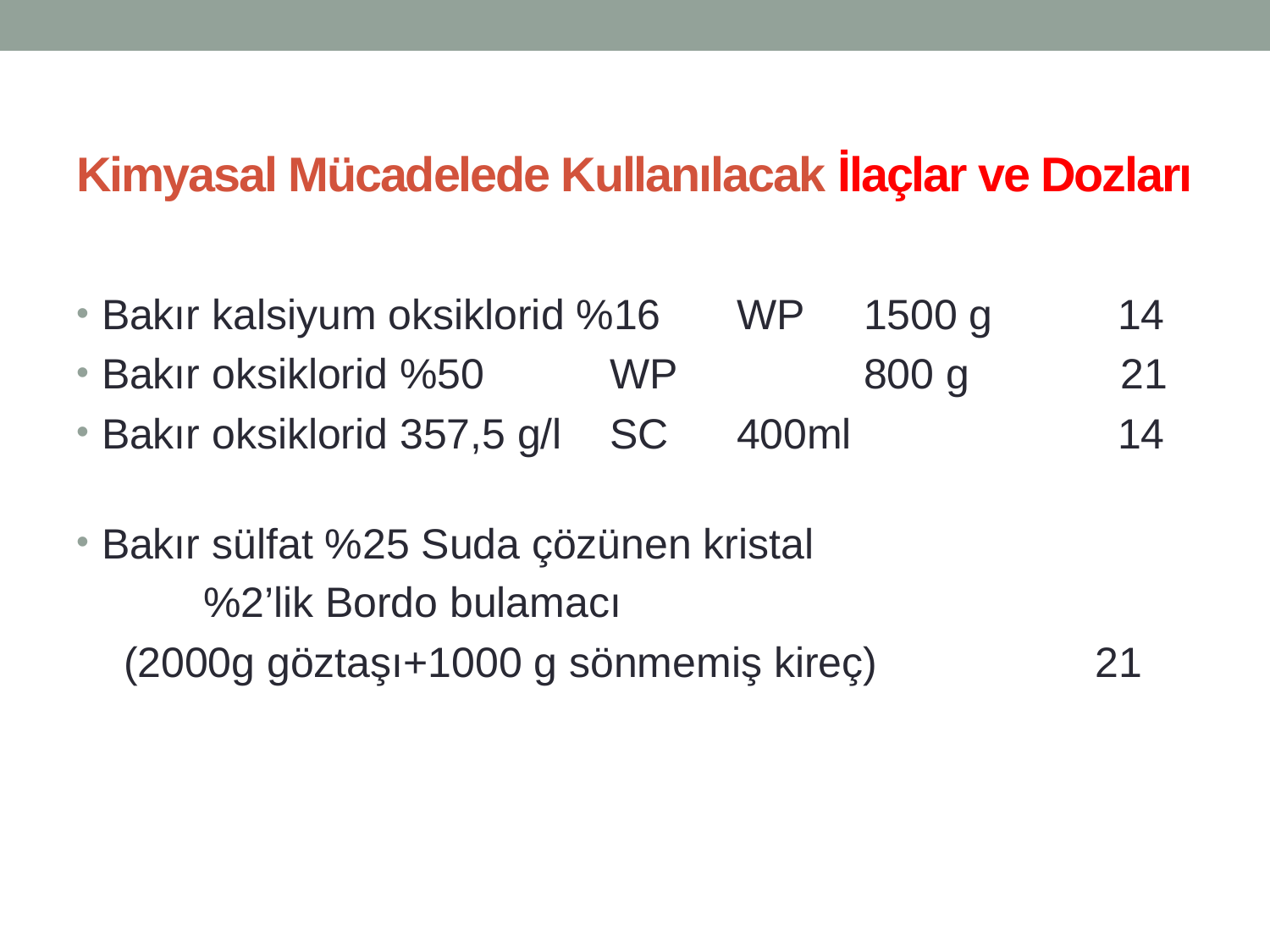

# Kimyasal Mücadelede Kullanılacak İlaçlar ve Dozları

Bakır kalsiyum oksiklorid %16 	WP 	1500 g 	14
Bakır oksiklorid %50 	WP              	800 g 	           21
Bakır oksiklorid 357,5 g/l 	SC 	400ml             	14
Bakır sülfat %25 Suda çözünen kristal
     	%2’lik Bordo bulamacı
    (2000g göztaşı+1000 g sönmemiş kireç) 	           21